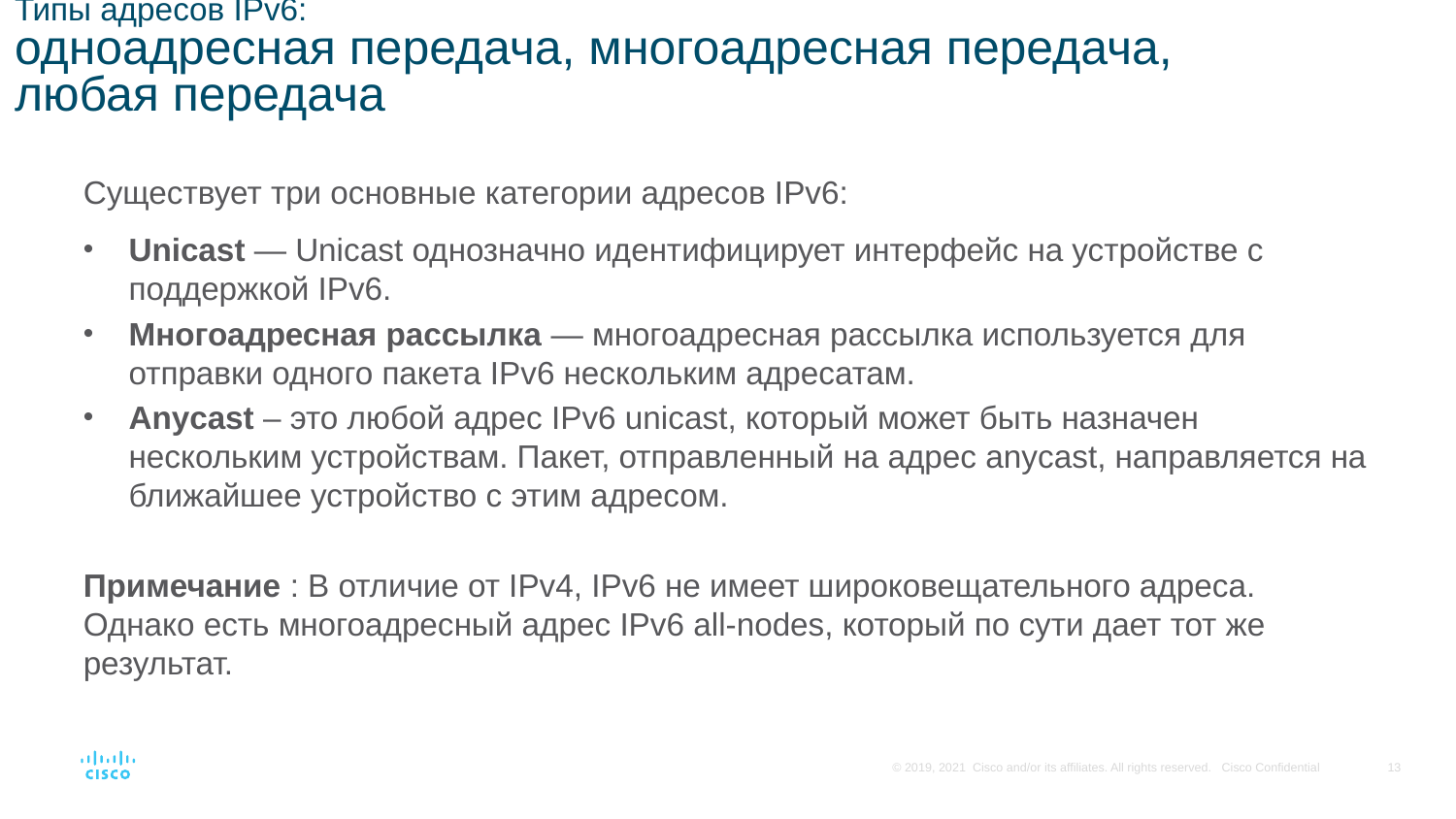

# Типы адресов IPv6: одноадресная передача, многоадресная передача, любая передача
Существует три основные категории адресов IPv6:
Unicast — Unicast однозначно идентифицирует интерфейс на устройстве с поддержкой IPv6.
Многоадресная рассылка — многоадресная рассылка используется для отправки одного пакета IPv6 нескольким адресатам.
Anycast – это любой адрес IPv6 unicast, который может быть назначен нескольким устройствам. Пакет, отправленный на адрес anycast, направляется на ближайшее устройство с этим адресом.

Примечание : В отличие от IPv4, IPv6 не имеет широковещательного адреса. Однако есть многоадресный адрес IPv6 all-nodes, который по сути дает тот же результат.